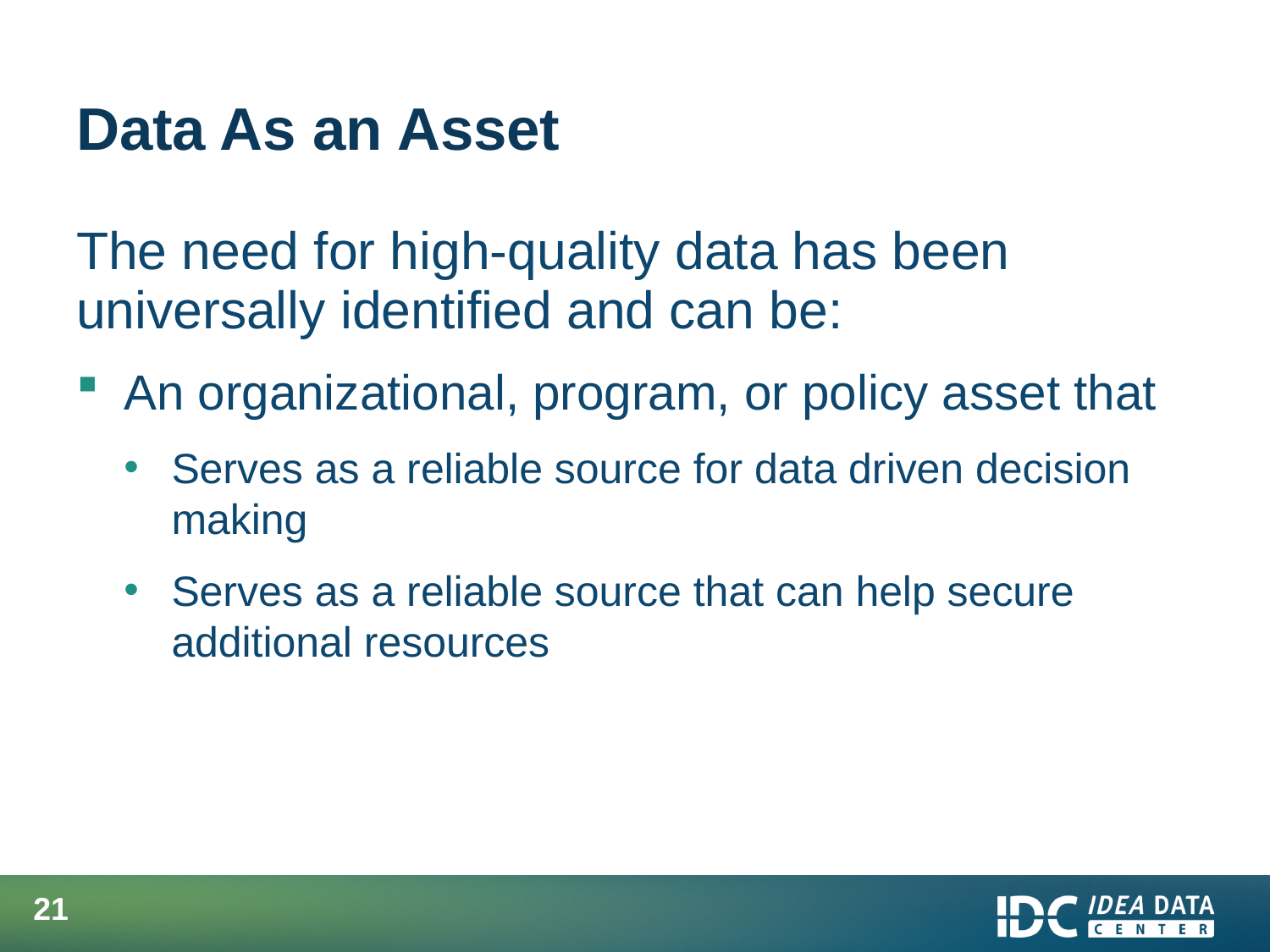

# Data As an Asset
The need for high-quality data has been universally identified and can be:
An organizational, program, or policy asset that
Serves as a reliable source for data driven decision making
Serves as a reliable source that can help secure additional resources

21